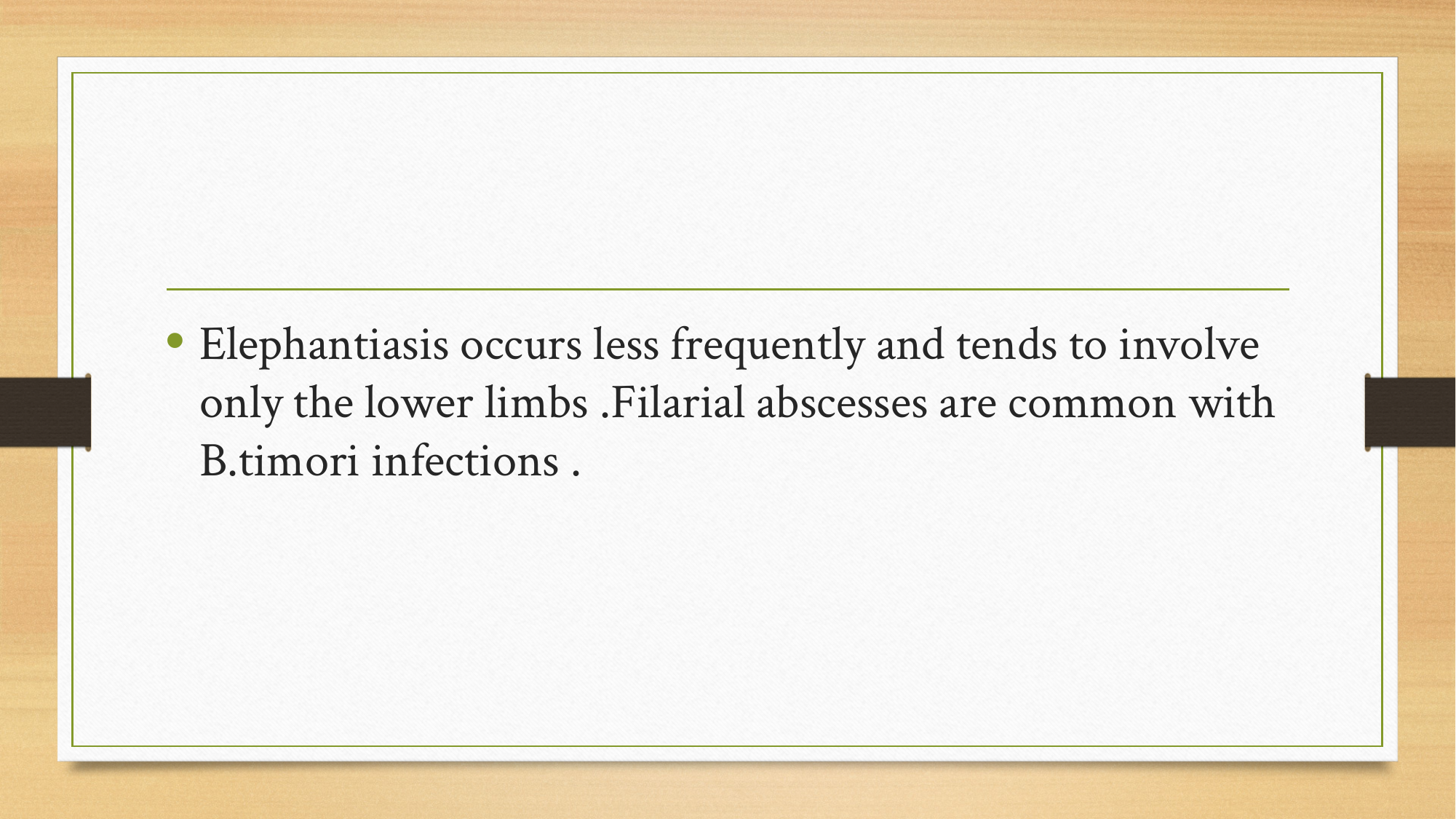

#
Elephantiasis occurs less frequently and tends to involve only the lower limbs .Filarial abscesses are common with B.timori infections .